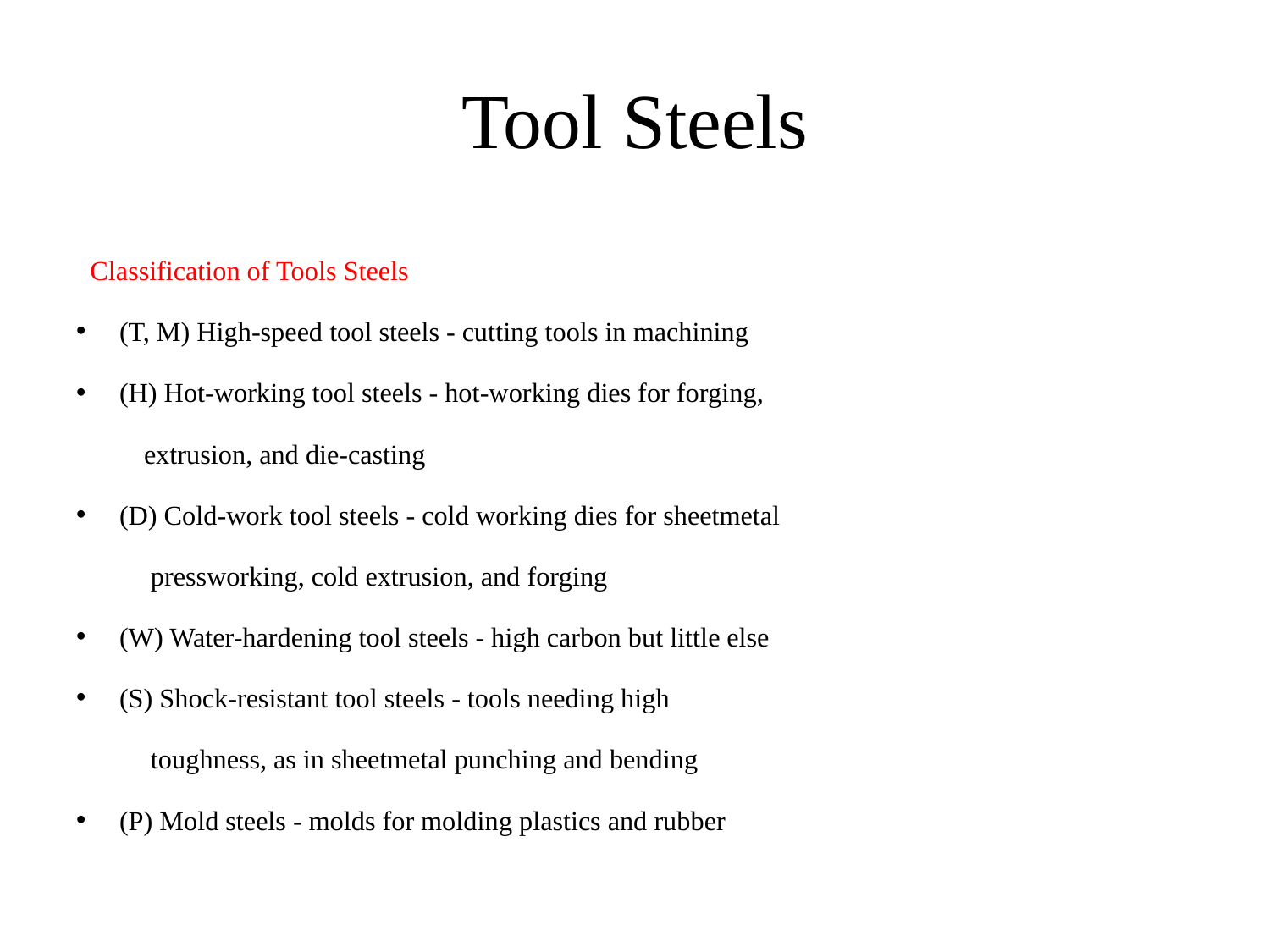

# Tool Steels
  Classification of Tools Steels
(T, M) High-speed tool steels - cutting tools in machining
(H) Hot-working tool steels - hot-working dies for forging,
          extrusion, and die-casting
(D) Cold-work tool steels - cold working dies for sheetmetal
           pressworking, cold extrusion, and forging
(W) Water-hardening tool steels - high carbon but little else
(S) Shock-resistant tool steels - tools needing high
           toughness, as in sheetmetal punching and bending
(P) Mold steels - molds for molding plastics and rubber